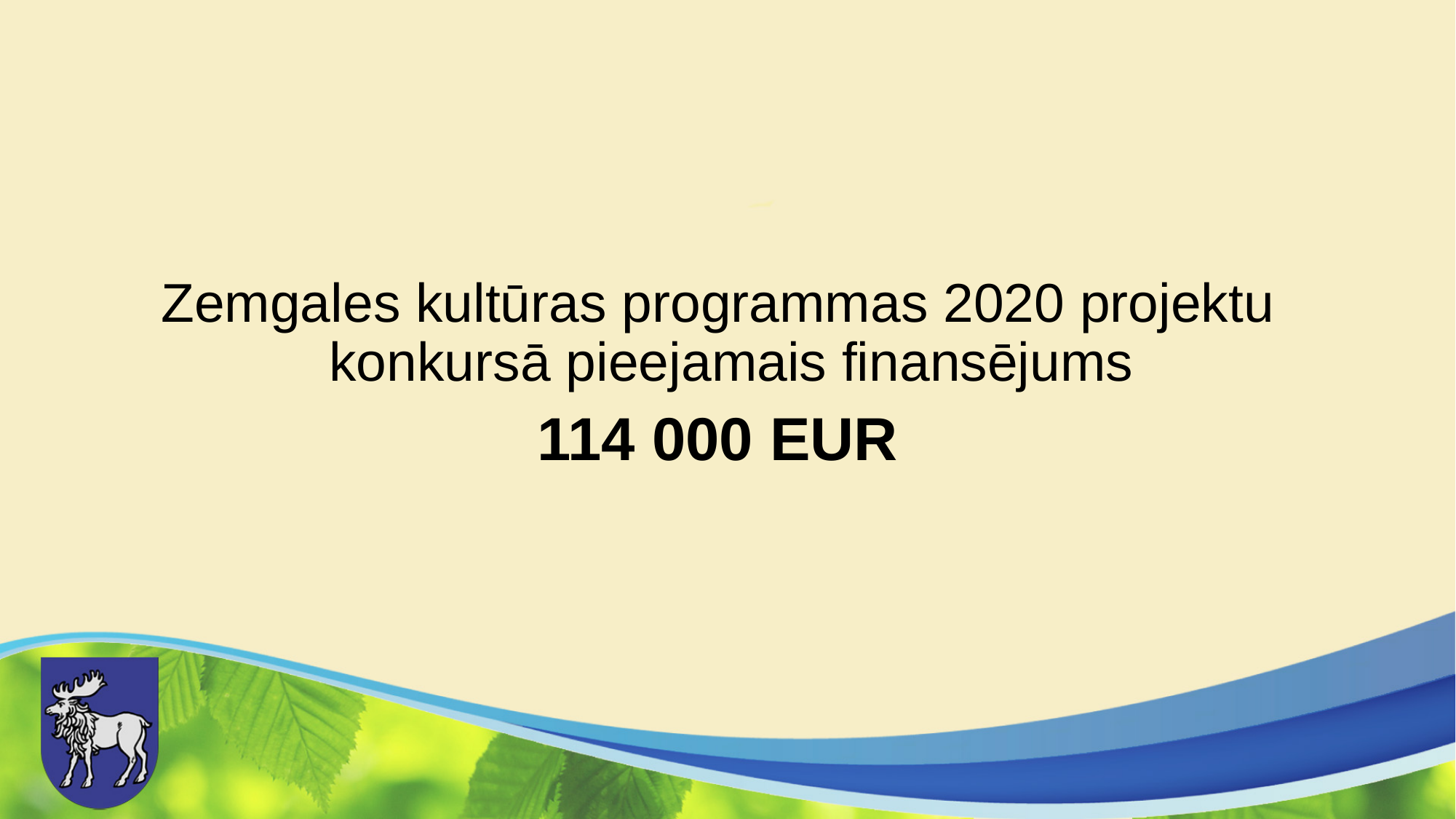

Zemgales kultūras programmas 2020 projektu konkursā pieejamais finansējums
114 000 EUR